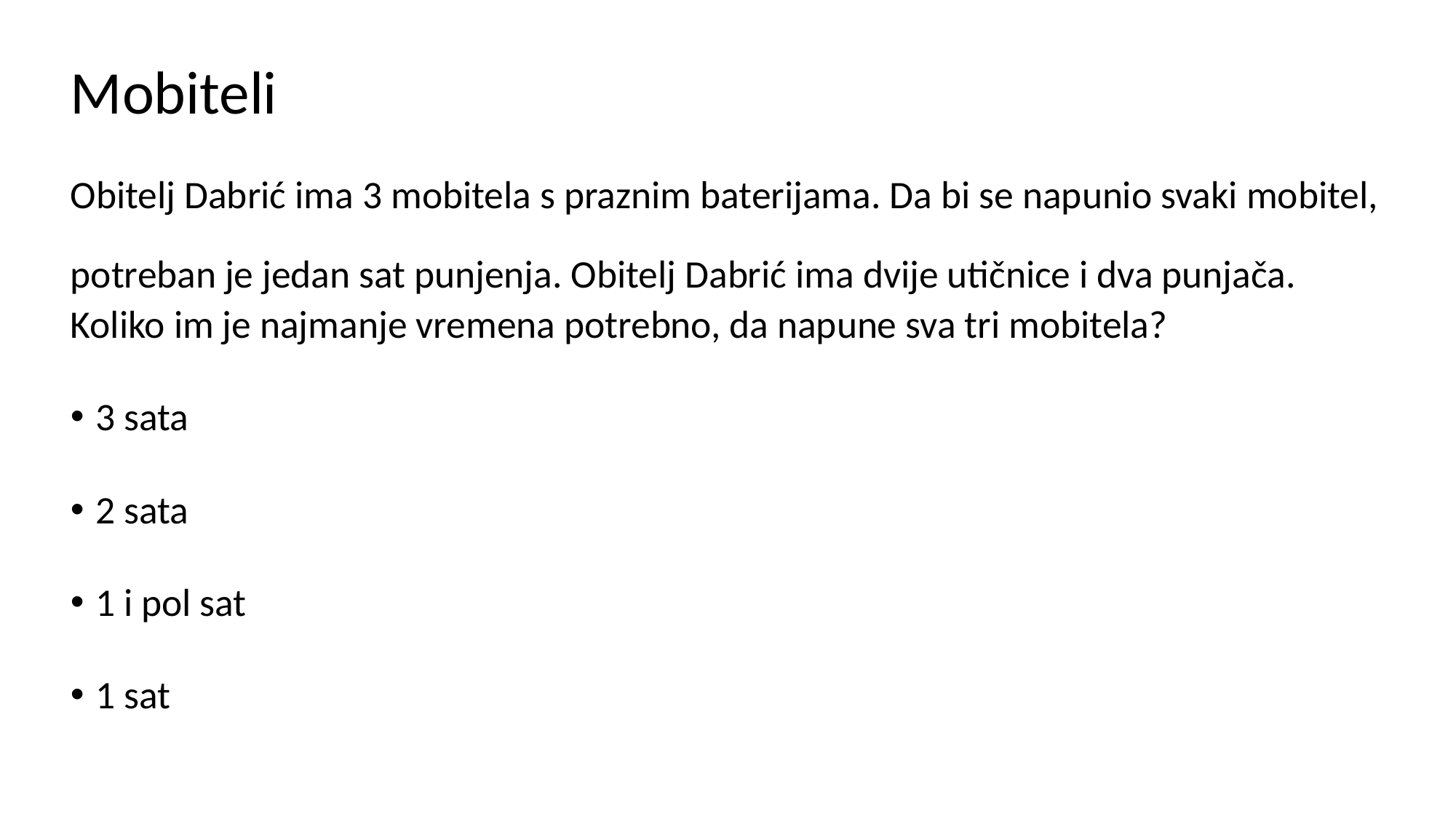

# Mobiteli
Obitelj Dabrić ima 3 mobitela s praznim baterijama. Da bi se napunio svaki mobitel, potreban je jedan sat punjenja. Obitelj Dabrić ima dvije utičnice i dva punjača.
Koliko im je najmanje vremena potrebno, da napune sva tri mobitela?
3 sata
2 sata
1 i pol sat
1 sat